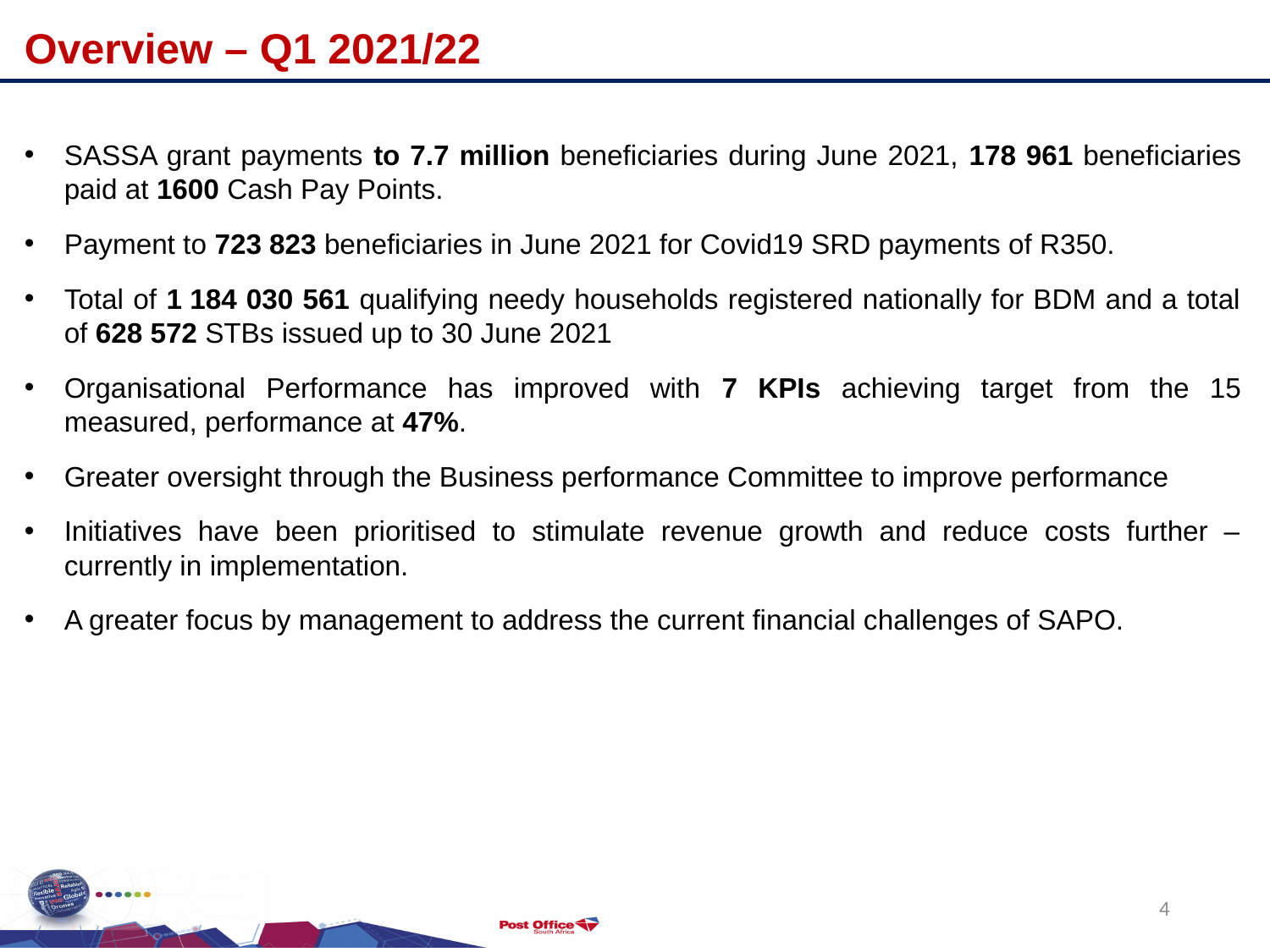

Overview – Q1 2021/22
SASSA grant payments to 7.7 million beneficiaries during June 2021, 178 961 beneficiaries paid at 1600 Cash Pay Points.
Payment to 723 823 beneficiaries in June 2021 for Covid19 SRD payments of R350.
Total of 1 184 030 561 qualifying needy households registered nationally for BDM and a total of 628 572 STBs issued up to 30 June 2021
Organisational Performance has improved with 7 KPIs achieving target from the 15 measured, performance at 47%.
Greater oversight through the Business performance Committee to improve performance
Initiatives have been prioritised to stimulate revenue growth and reduce costs further – currently in implementation.
A greater focus by management to address the current financial challenges of SAPO.
4